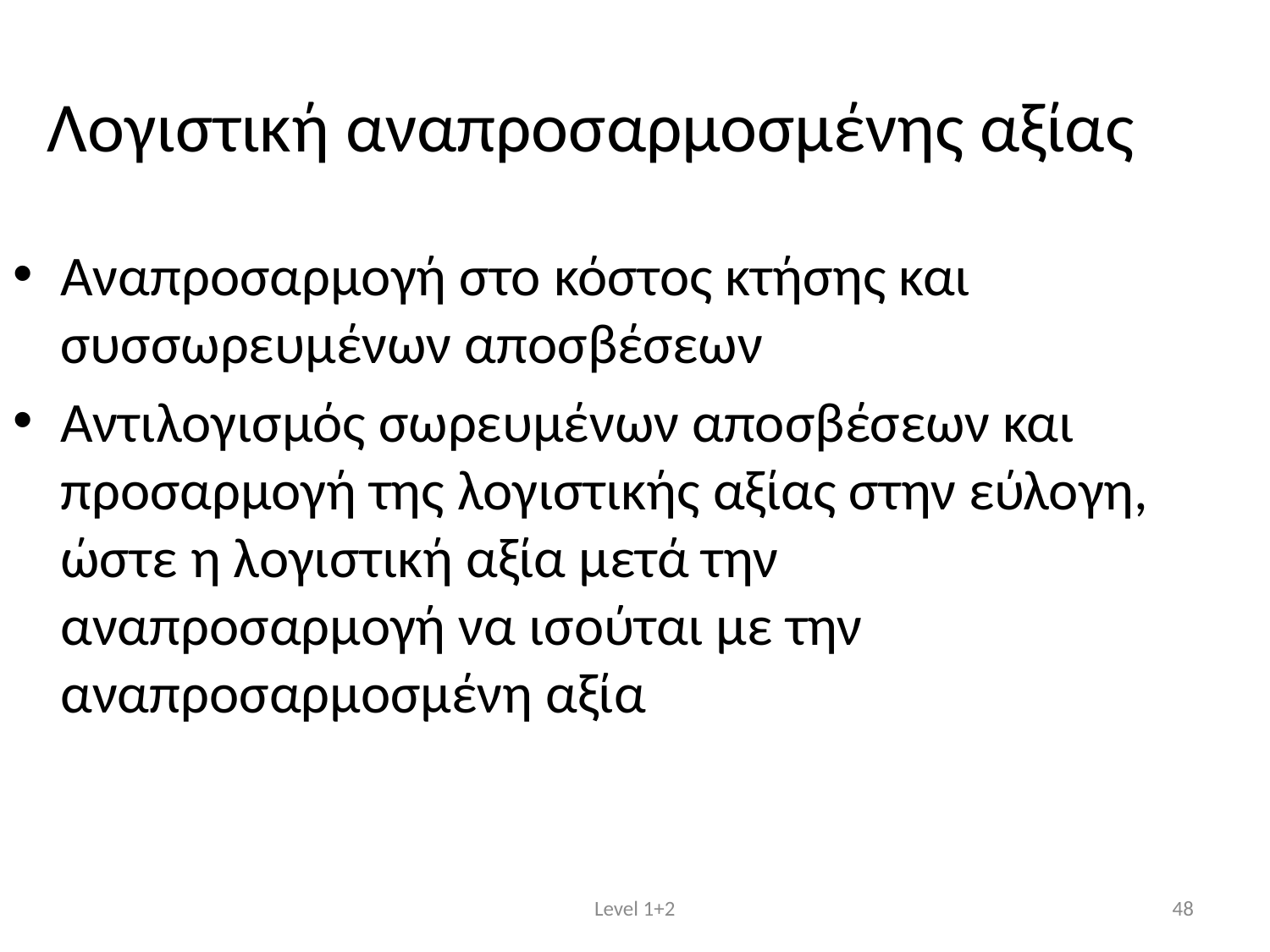

Λογιστική αναπροσαρμοσμένης αξίας
Αναπροσαρμογή στο κόστος κτήσης και συσσωρευμένων αποσβέσεων
Αντιλογισμός σωρευμένων αποσβέσεων και προσαρμογή της λογιστικής αξίας στην εύλογη, ώστε η λογιστική αξία μετά την αναπροσαρμογή να ισούται με την αναπροσαρμοσμένη αξία

Level 1+2
48